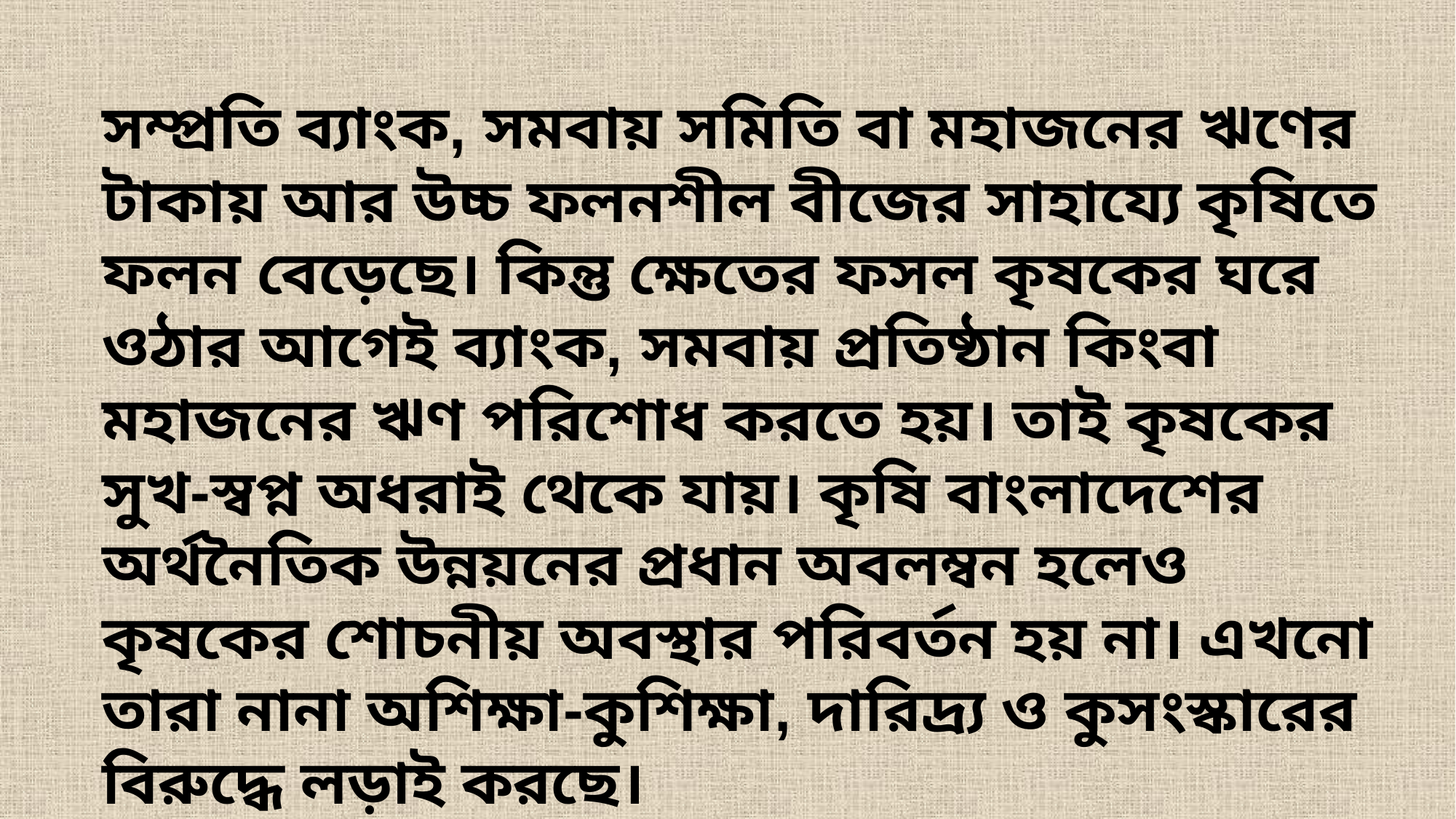

সম্প্রতি ব্যাংক, সমবায় সমিতি বা মহাজনের ঋণের টাকায় আর উচ্চ ফলনশীল বীজের সাহায্যে কৃষিতে ফলন বেড়েছে। কিন্তু ক্ষেতের ফসল কৃষকের ঘরে ওঠার আগেই ব্যাংক, সমবায় প্রতিষ্ঠান কিংবা মহাজনের ঋণ পরিশোধ করতে হয়। তাই কৃষকের সুখ-স্বপ্ন অধরাই থেকে যায়। কৃষি বাংলাদেশের অর্থনৈতিক উন্নয়নের প্রধান অবলম্বন হলেও কৃষকের শোচনীয় অবস্থার পরিবর্তন হয় না। এখনো তারা নানা অশিক্ষা-কুশিক্ষা, দারিদ্র্য ও কুসংস্কারের বিরুদ্ধে লড়াই করছে।